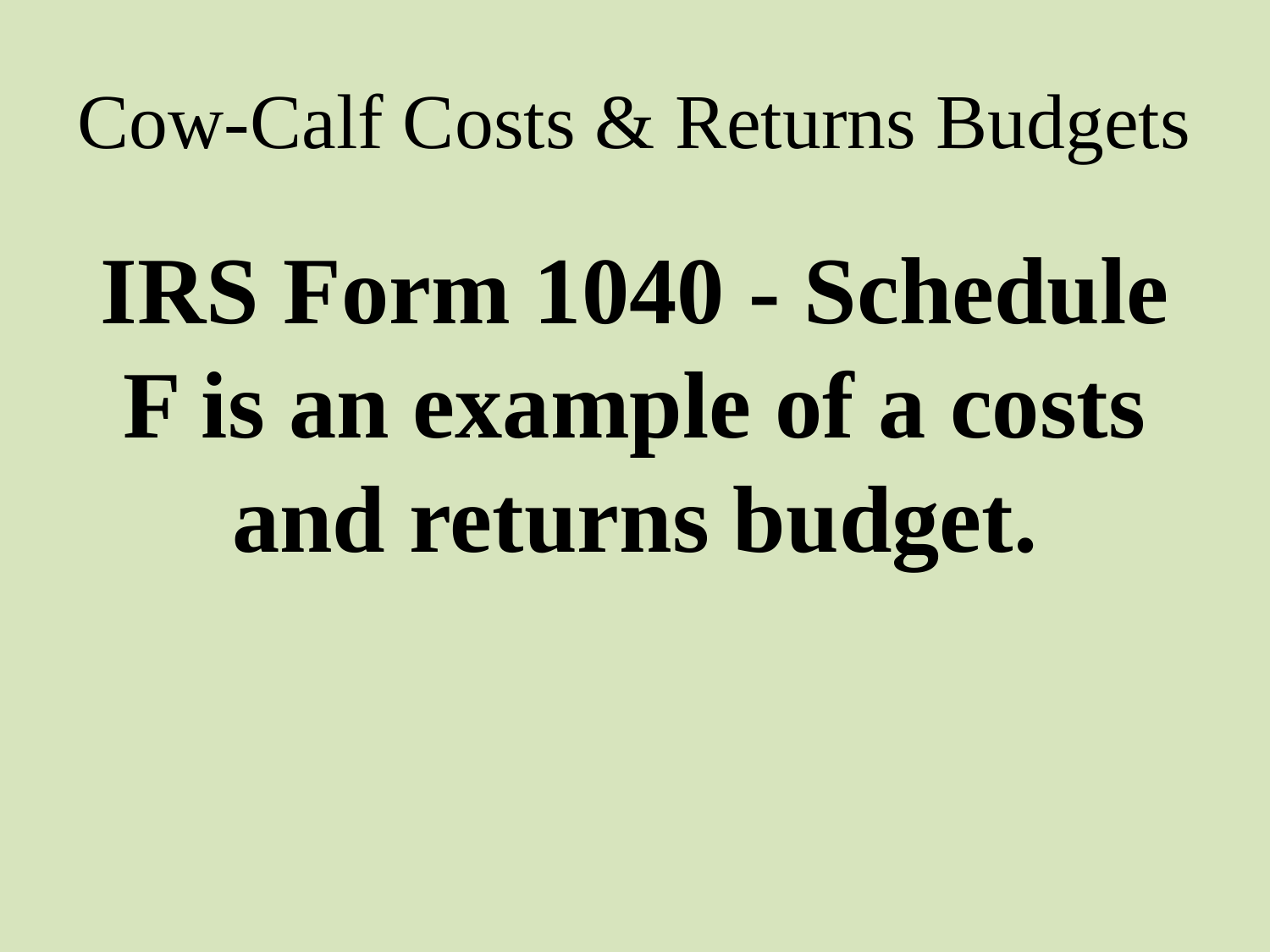

# Cow-Calf Costs & Returns Budgets
IRS Form 1040 - Schedule F is an example of a costs and returns budget.